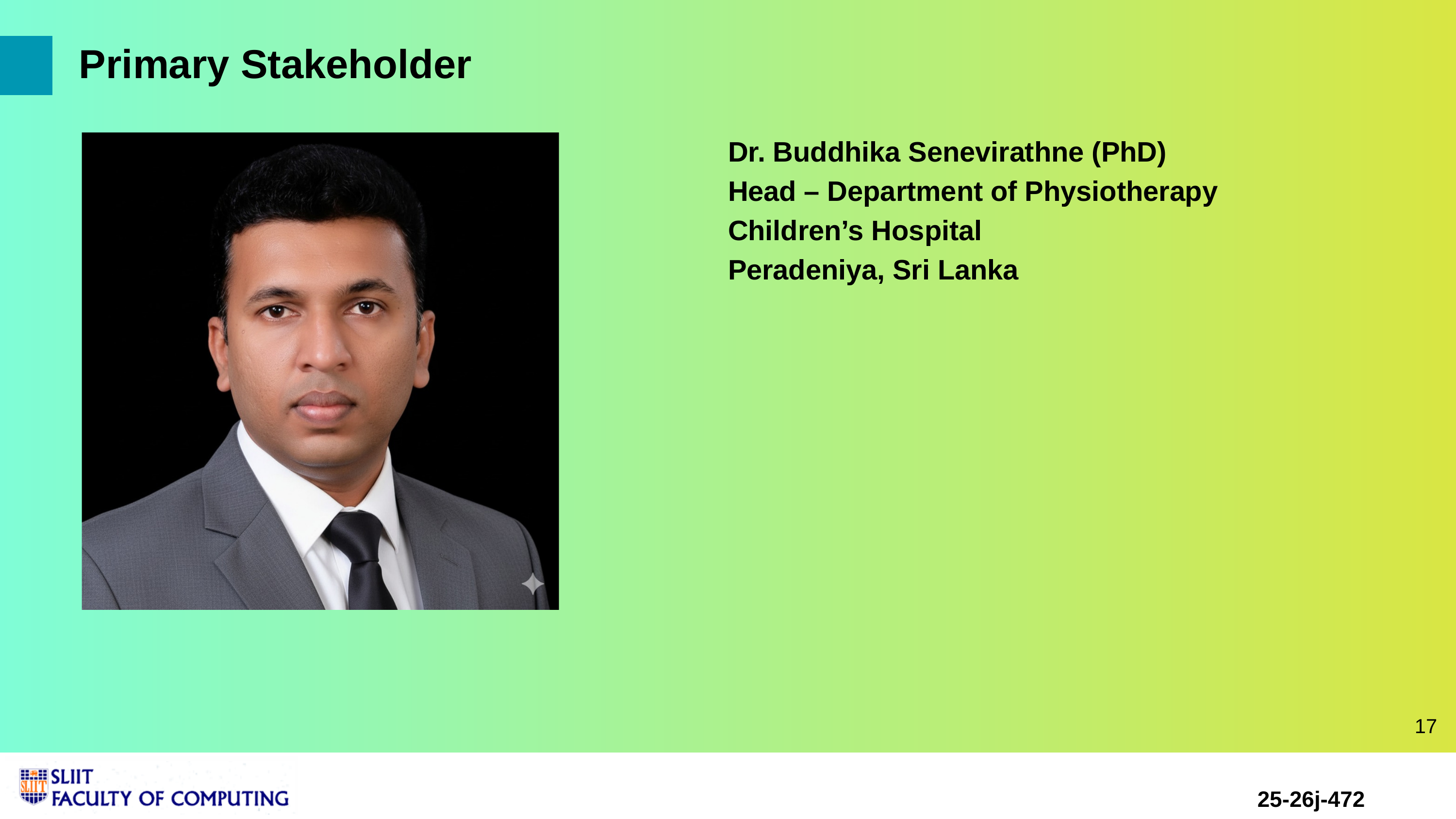

Primary Stakeholder

Dr. Buddhika Senevirathne (PhD)
Head – Department of Physiotherapy
Children’s Hospital
Peradeniya, Sri Lanka

17

25-26j-472